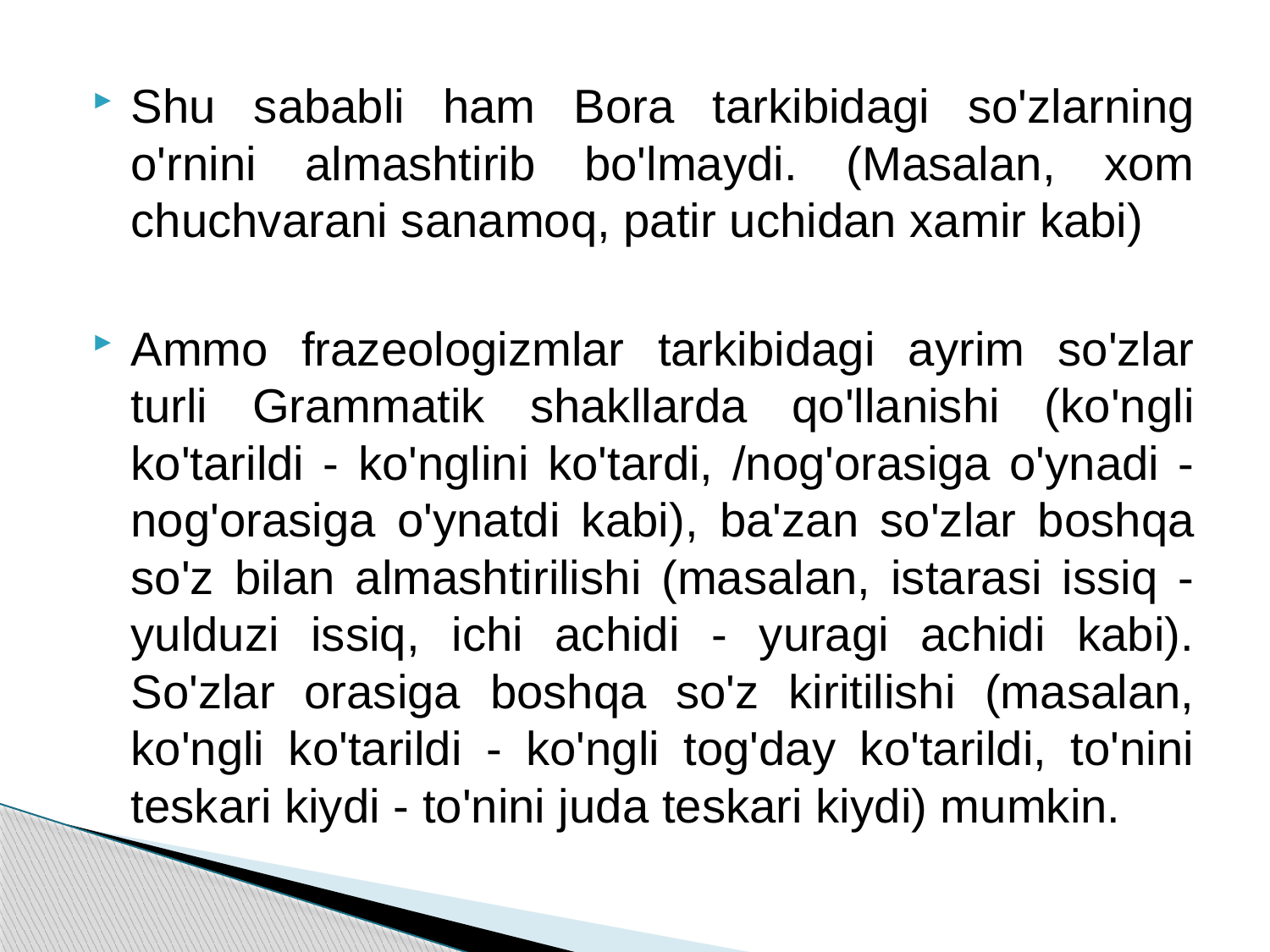

Shu sababli ham Bora tarkibidagi so'zlarning o'rnini almashtirib bo'lmaydi. (Masalan, xom chuchvarani sanamoq, patir uchidan xamir kabi)

Ammo frazeologizmlar tarkibidagi ayrim so'zlar turli Grammatik shakllarda qo'llanishi (ko'ngli ko'tarildi - ko'nglini ko'tardi, /nog'orasiga o'ynadi - nog'orasiga o'ynatdi kabi), ba'zan so'zlar boshqa so'z bilan almashtirilishi (masalan, istarasi issiq - yulduzi issiq, ichi achidi - yuragi achidi kabi). So'zlar orasiga boshqa so'z kiritilishi (masalan, ko'ngli ko'tarildi - ko'ngli tog'day ko'tarildi, to'nini teskari kiydi - to'nini juda teskari kiydi) mumkin.